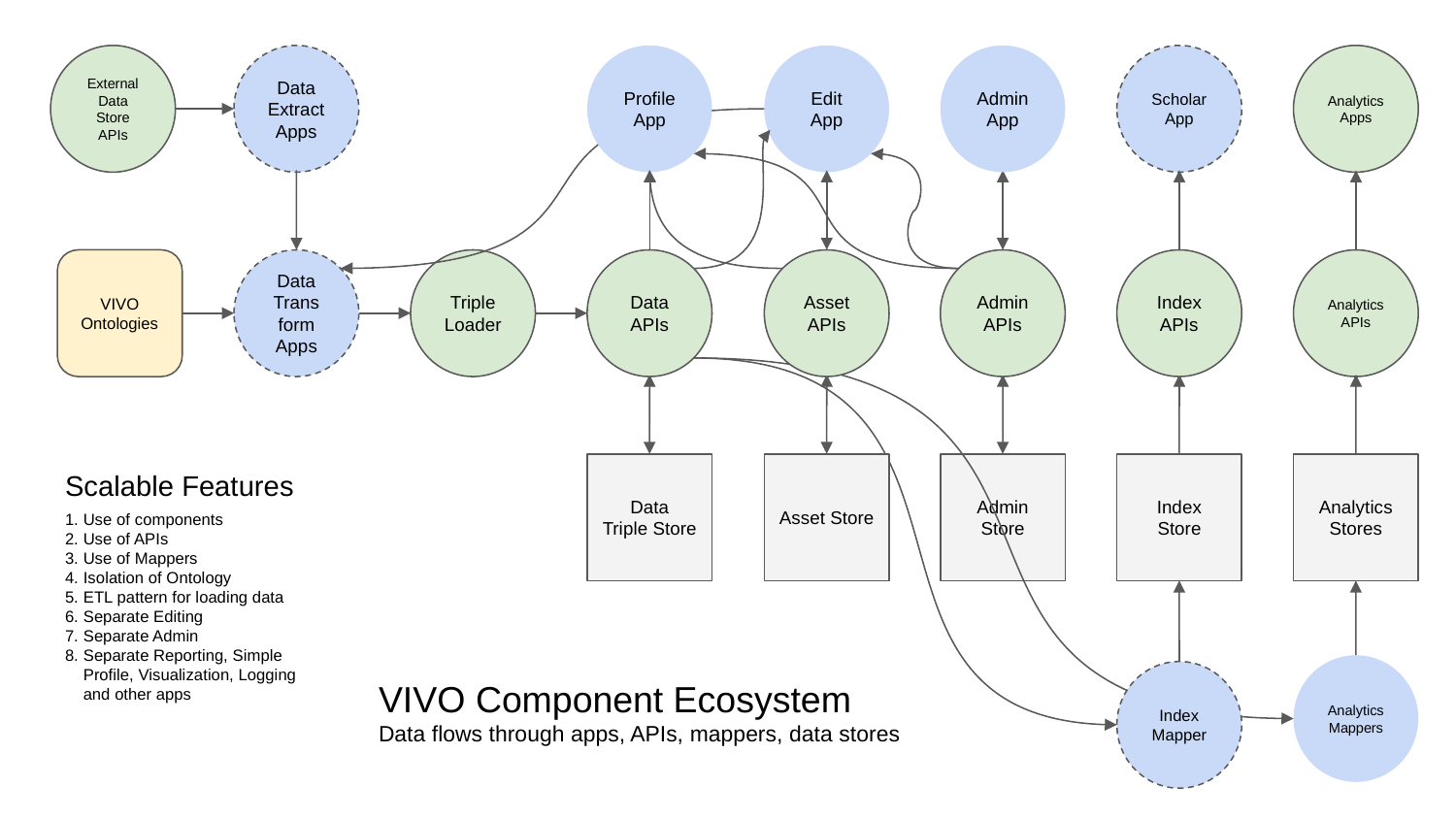

External
Data Store APIs
Data
Extract
Apps
Profile
App
Edit
App
Admin
App
Scholar App
Analytics
Apps
VIVO
Ontologies
Data
Trans
form
Apps
Triple
Loader
Data
APIs
Asset
APIs
Admin
APIs
Index
APIs
Analytics
APIs
Scalable Features

Use of components
Use of APIs
Use of Mappers
Isolation of Ontology
ETL pattern for loading data
Separate Editing
Separate Admin
Separate Reporting, Simple Profile, Visualization, Logging and other apps
Data
Triple Store
Asset Store
Admin
Store
Index
Store
Analytics
Stores
Analytics
Mappers
VIVO Component Ecosystem
Data flows through apps, APIs, mappers, data stores
Index
Mapper